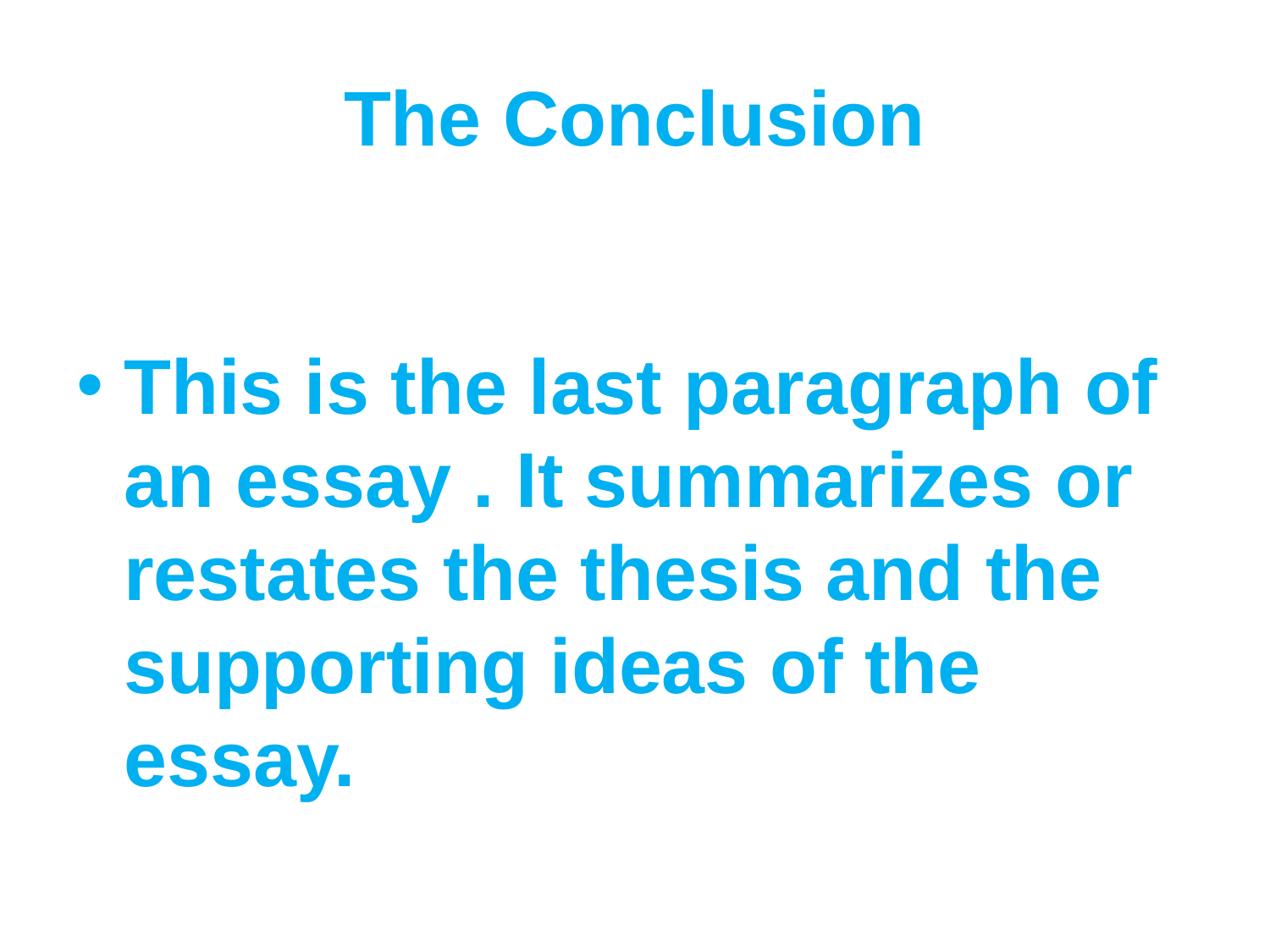

# The Conclusion

This is the last paragraph of an essay . It summarizes or restates the thesis and the supporting ideas of the essay.